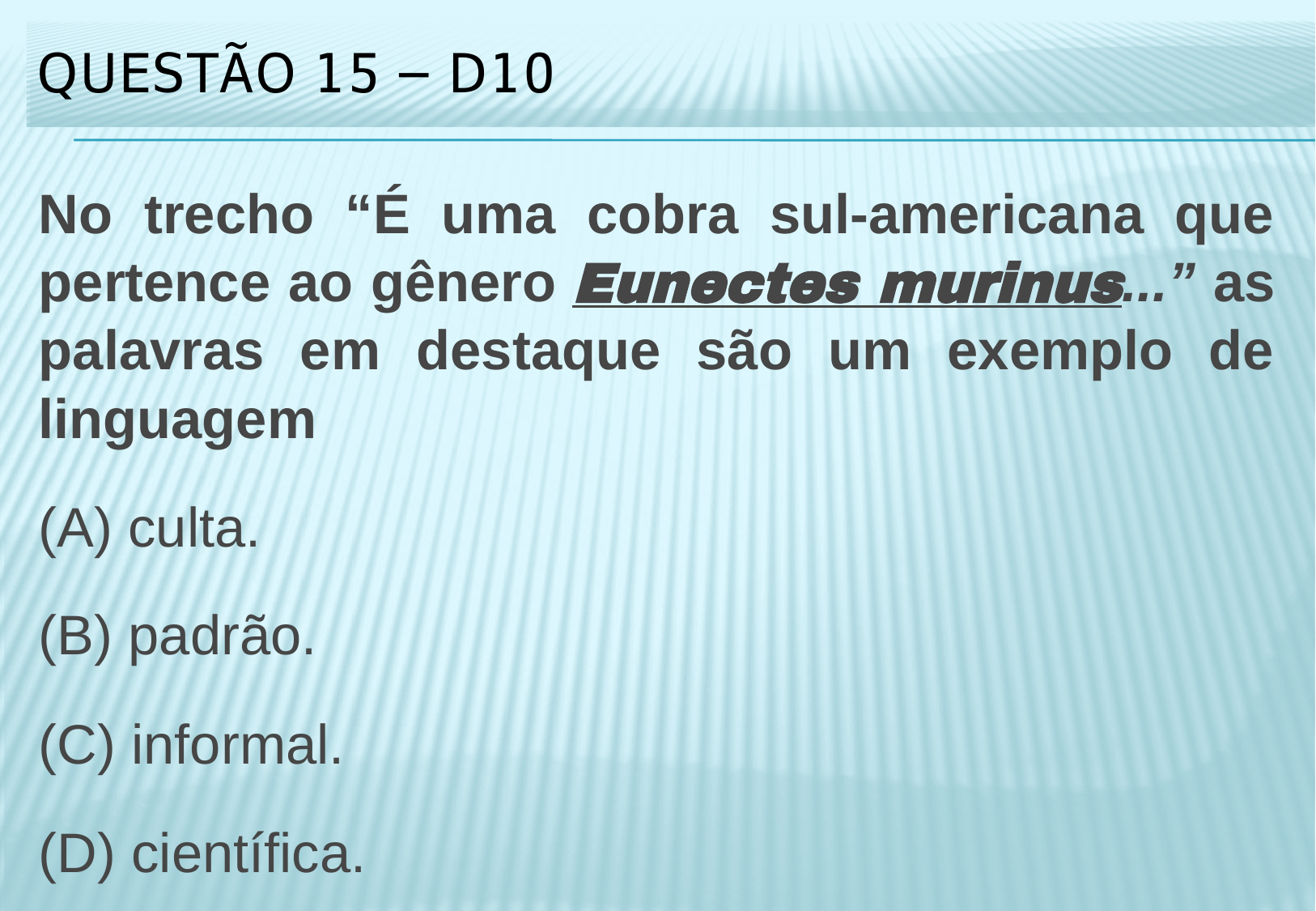

Questão 15 – d10
No trecho “É uma cobra sul-americana que pertence ao gênero Eunectes murinus...” as palavras em destaque são um exemplo de linguagem
(A) culta.
(B) padrão.
(C) informal.
(D) científica.